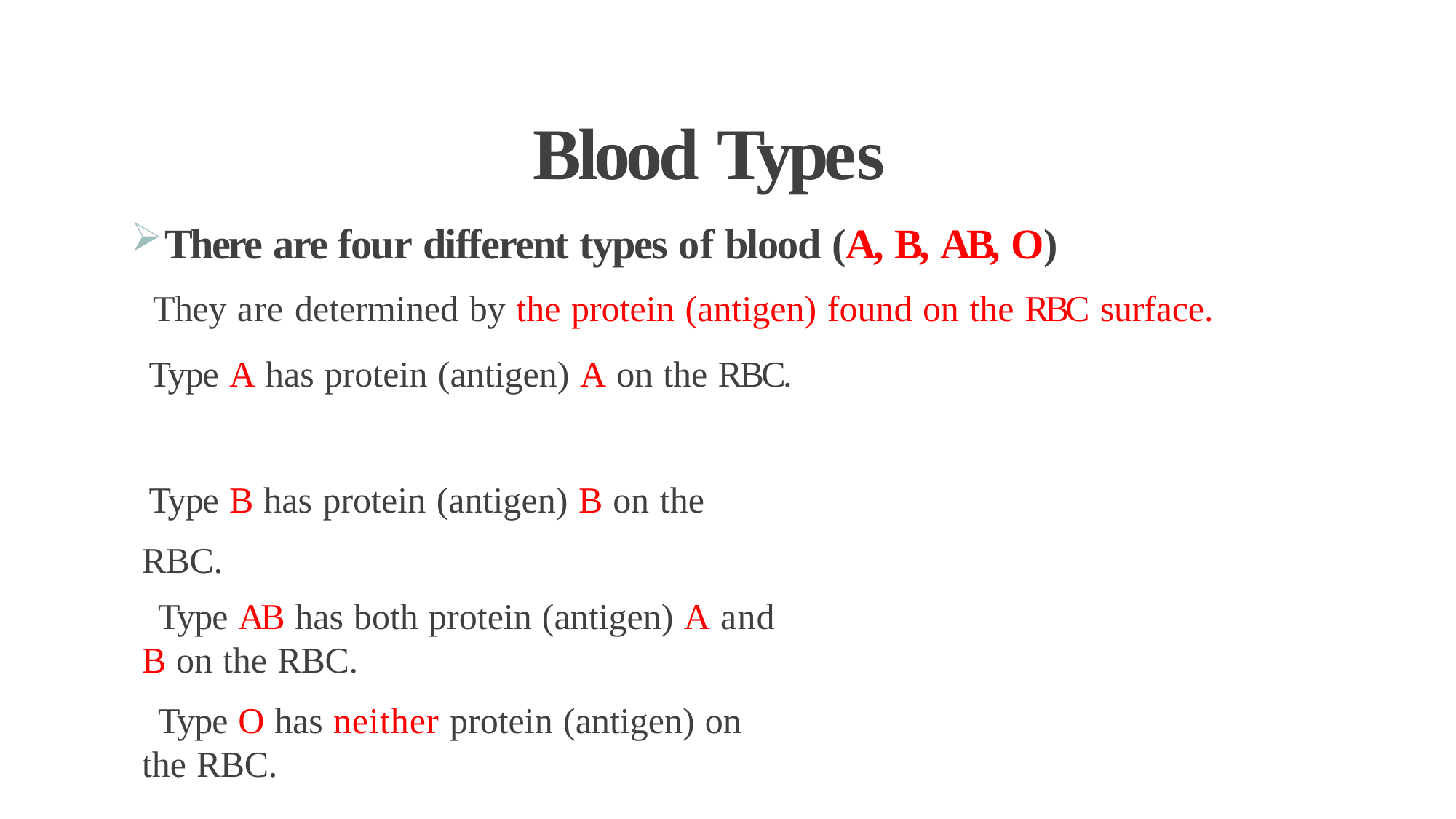

# Blood Types
There are four different types of blood (A, B, AB, O)
 They are determined by the protein (antigen) found on the RBC surface.
Type A has protein (antigen) A on the RBC.
Type B has protein (antigen) B on the RBC.
 Type AB has both protein (antigen) A and B on the RBC.
 Type O has neither protein (antigen) on the RBC.